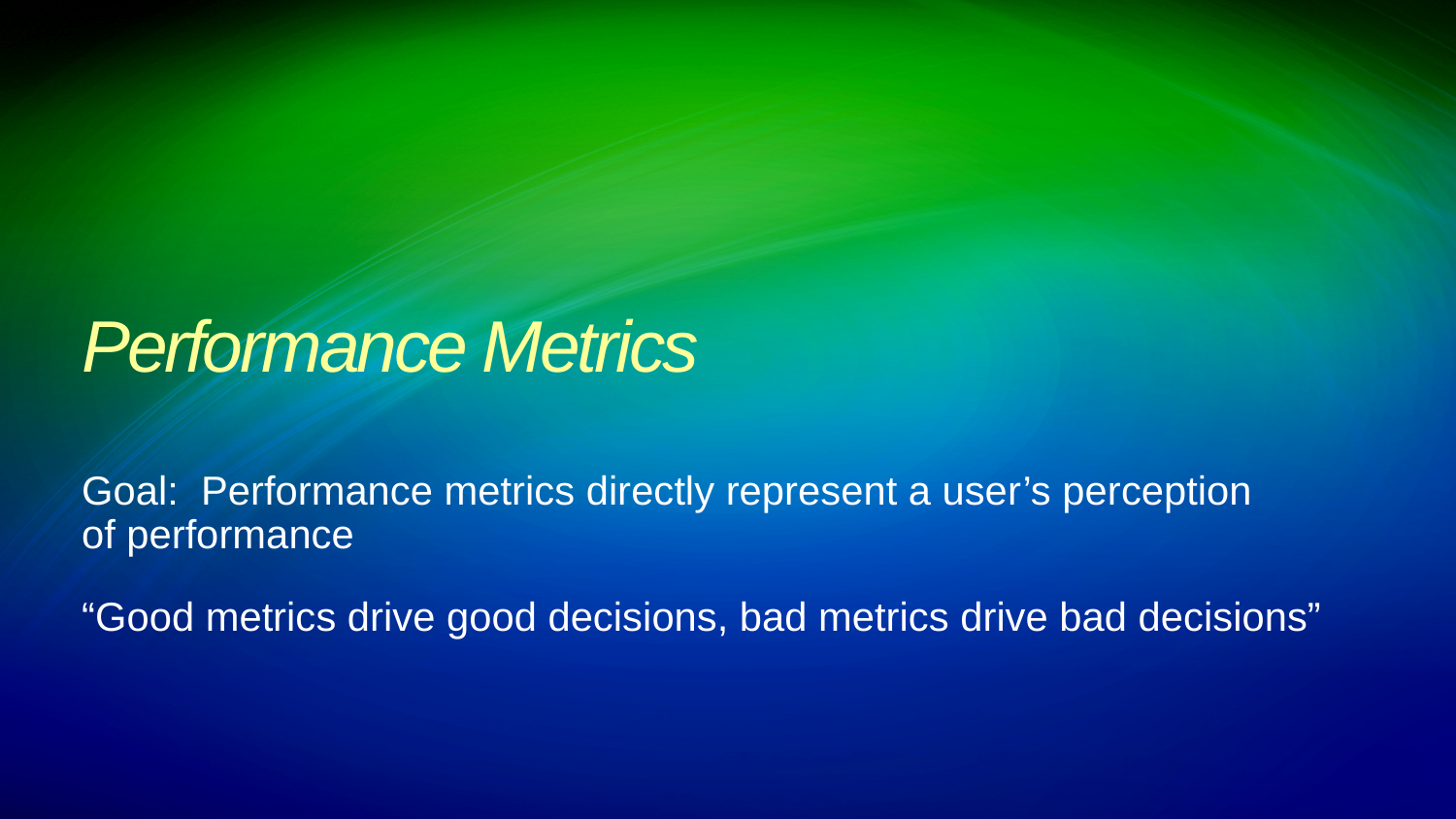

Performance Metrics
Goal:  Performance metrics directly represent a user’s perception
of performance

“Good metrics drive good decisions, bad metrics drive bad decisions”